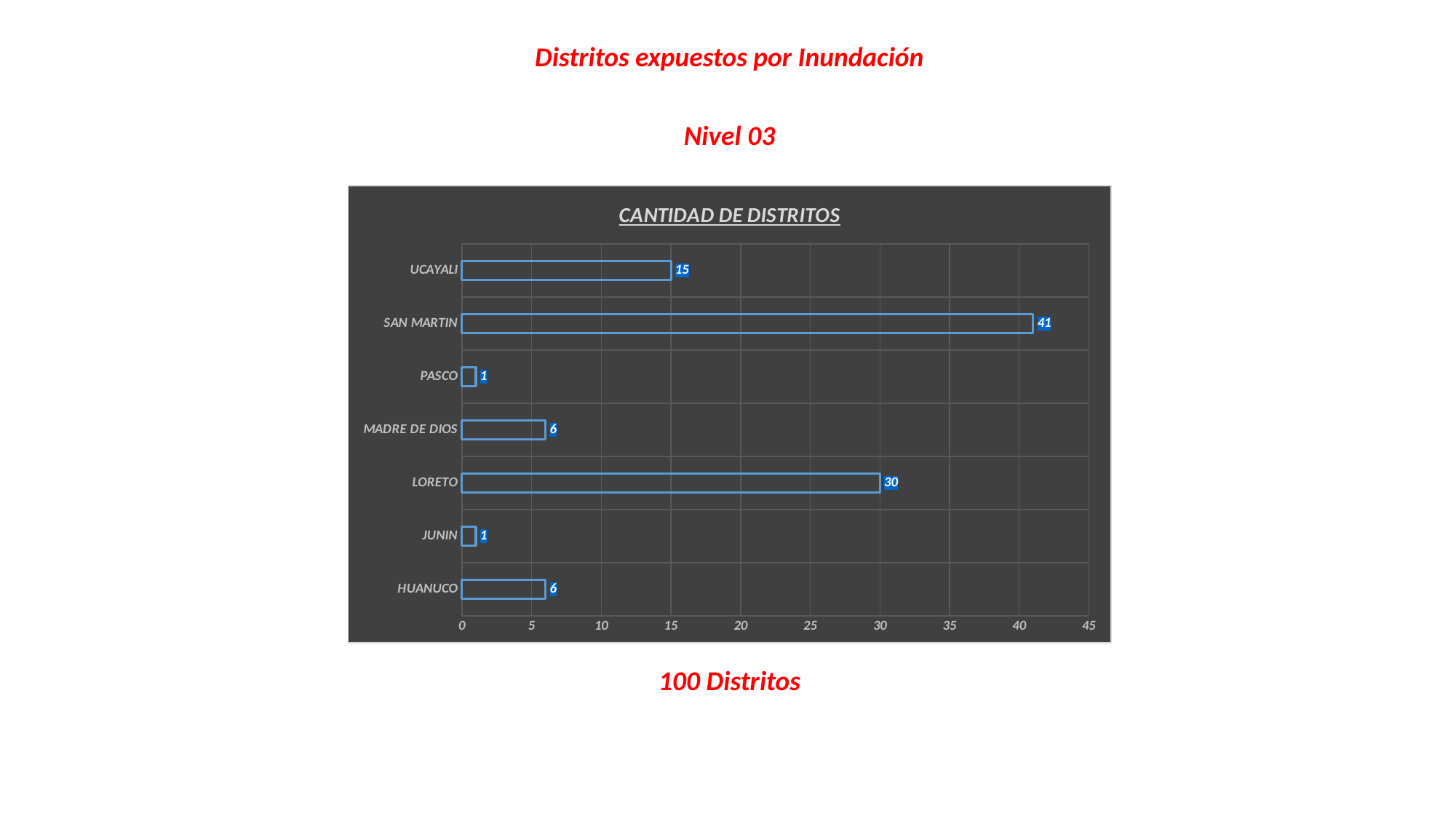

Distritos expuestos por Inundación
Nivel 03

### Chart: CANTIDAD DE DISTRITOS

| Category | CANTIDAD DE DISTRITOS |
|---|---|
| HUANUCO | 6.0 |
| JUNIN | 1.0 |
| LORETO | 30.0 |
| MADRE DE DIOS | 6.0 |
| PASCO | 1.0 |
| SAN MARTIN | 41.0 |
| UCAYALI | 15.0 |
100 Distritos